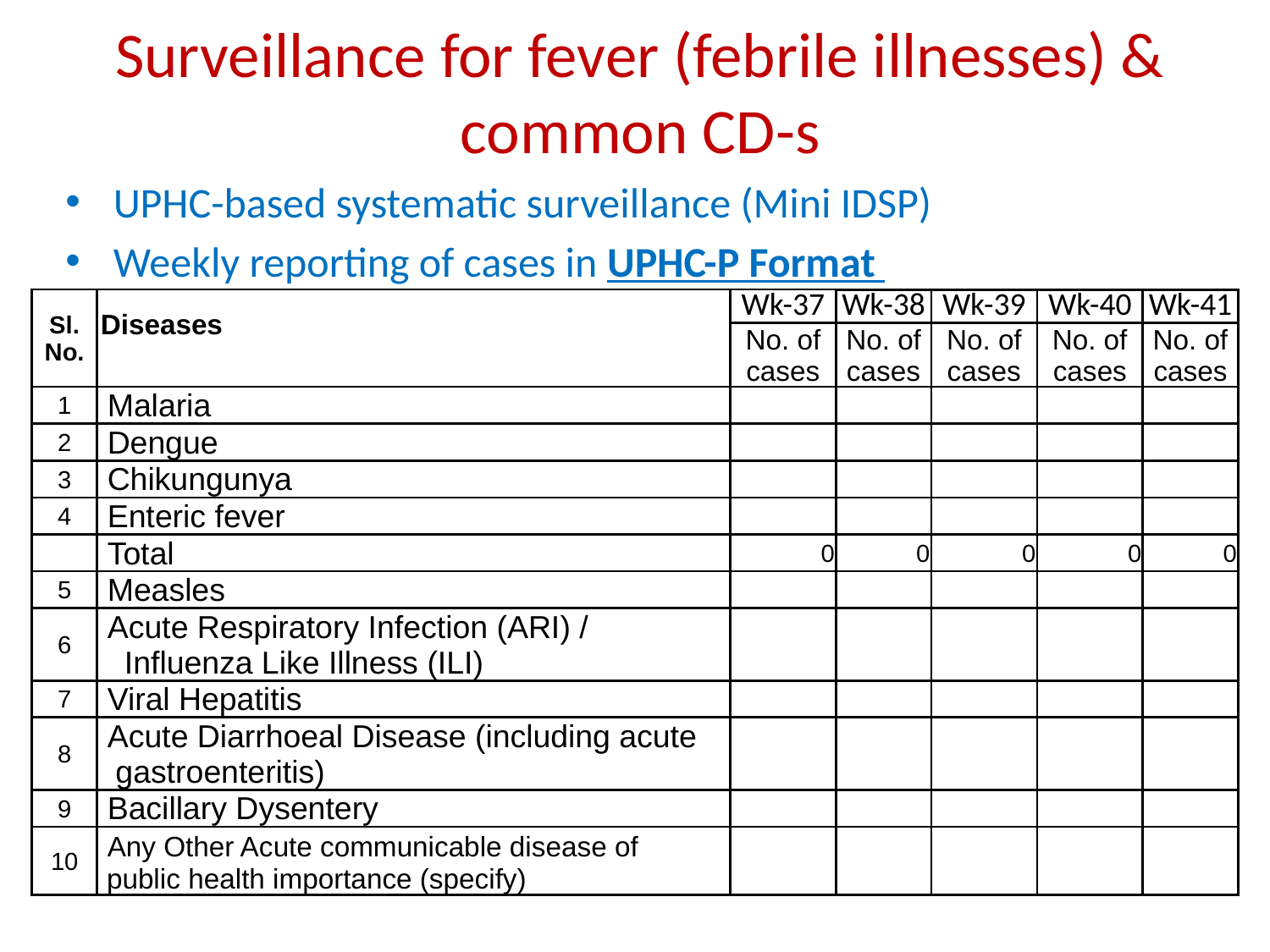

# Surveillance for fever (febrile illnesses) & common CD-s
UPHC-based systematic surveillance (Mini IDSP)
Weekly reporting of cases in UPHC-P Format
| Sl. No. | Diseases | Wk-37 | Wk-38 | Wk-39 | Wk-40 | Wk-41 |
| --- | --- | --- | --- | --- | --- | --- |
|  |  | No. of cases | No. of cases | No. of cases | No. of cases | No. of cases |
| 1 | Malaria |  |  |  |  |  |
| 2 | Dengue |  |  |  |  |  |
| 3 | Chikungunya |  |  |  |  |  |
| 4 | Enteric fever |  |  |  |  |  |
|  | Total | 0 | 0 | 0 | 0 | 0 |
| 5 | Measles |  |  |  |  |  |
| 6 | Acute Respiratory Infection (ARI) / Influenza Like Illness (ILI) |  |  |  |  |  |
| 7 | Viral Hepatitis |  |  |  |  |  |
| 8 | Acute Diarrhoeal Disease (including acute gastroenteritis) |  |  |  |  |  |
| 9 | Bacillary Dysentery |  |  |  |  |  |
| 10 | Any Other Acute communicable disease of public health importance (specify) |  |  |  |  |  |